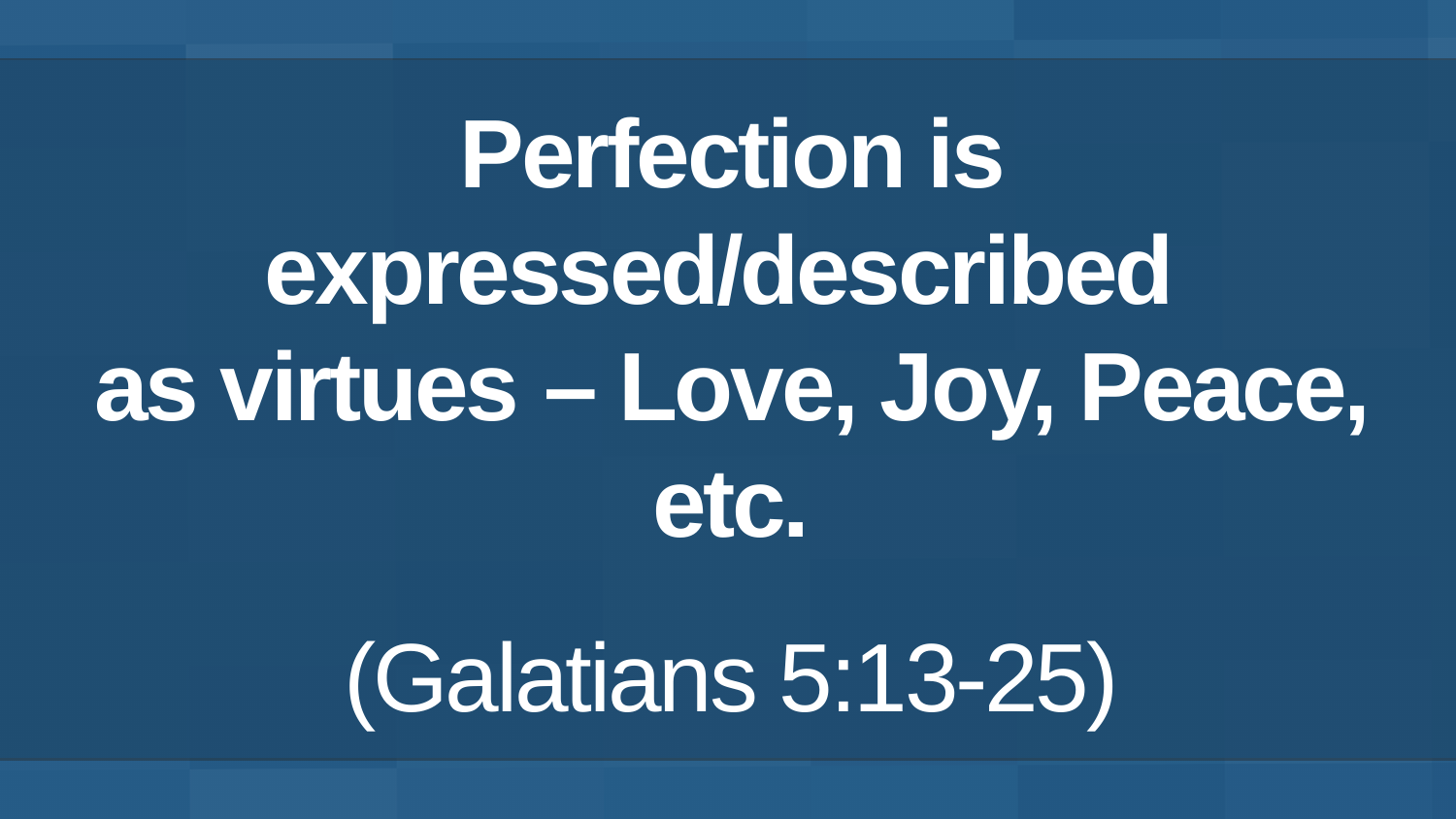

# Perfection is expressed/described as virtues – Love, Joy, Peace, etc. (Galatians 5:13-25)